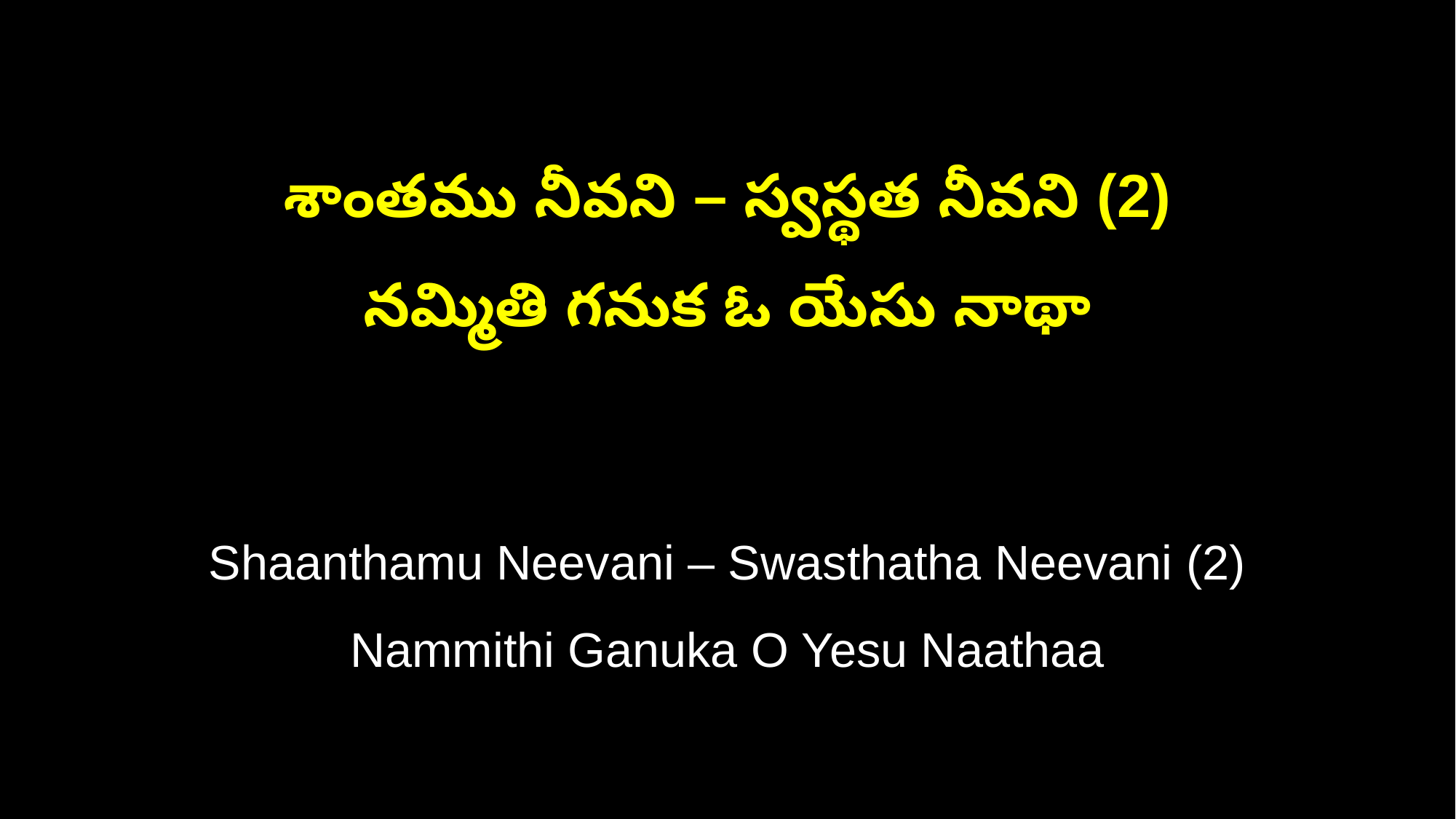

శాంతము నీవని – స్వస్థత నీవని (2)
నమ్మితి గనుక ఓ యేసు నాథా
Shaanthamu Neevani – Swasthatha Neevani (2)
Nammithi Ganuka O Yesu Naathaa